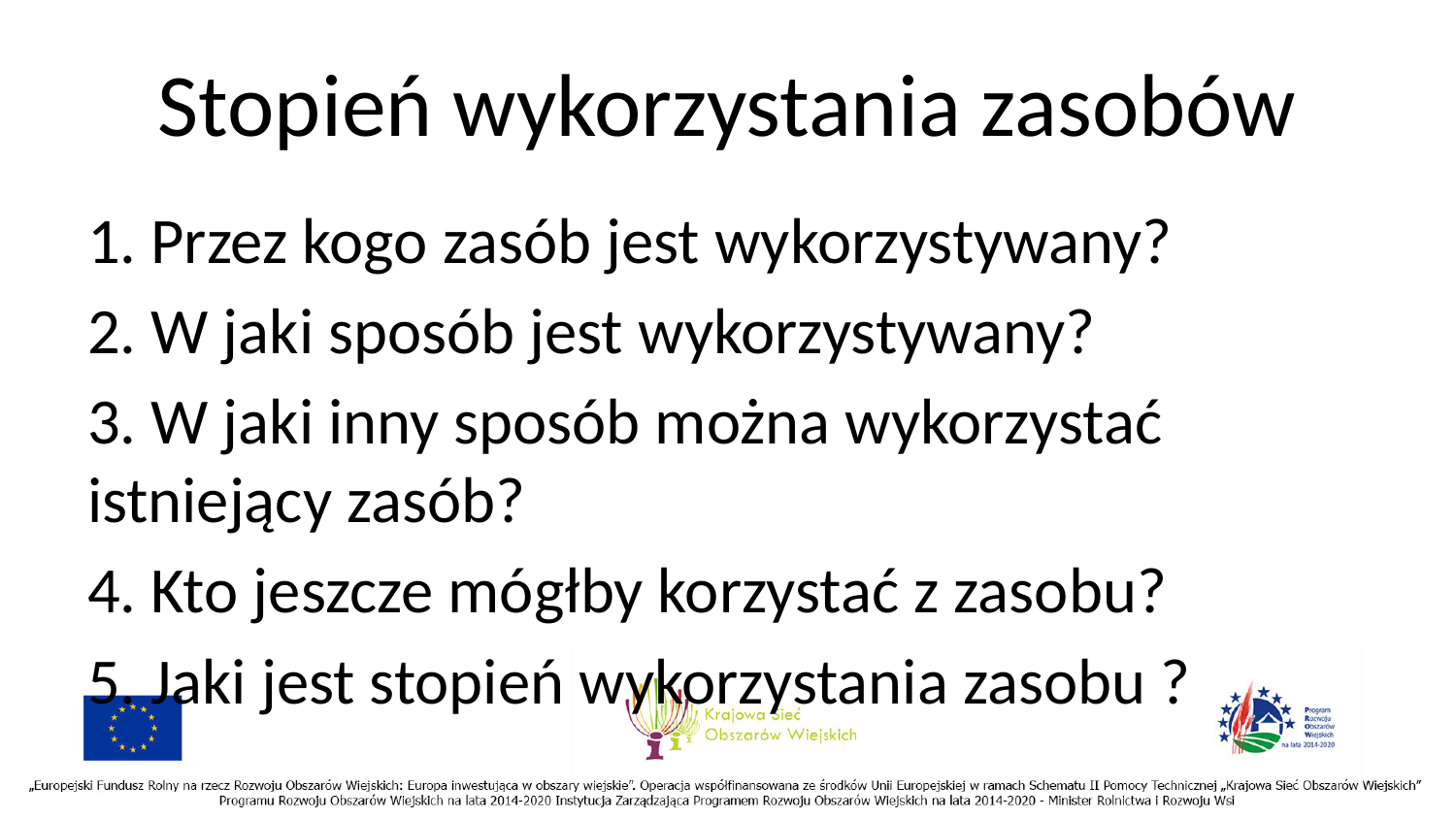

# Stopień wykorzystania zasobów
1. Przez kogo zasób jest wykorzystywany?
2. W jaki sposób jest wykorzystywany?
3. W jaki inny sposób można wykorzystać istniejący zasób?
4. Kto jeszcze mógłby korzystać z zasobu?
5. Jaki jest stopień wykorzystania zasobu ?